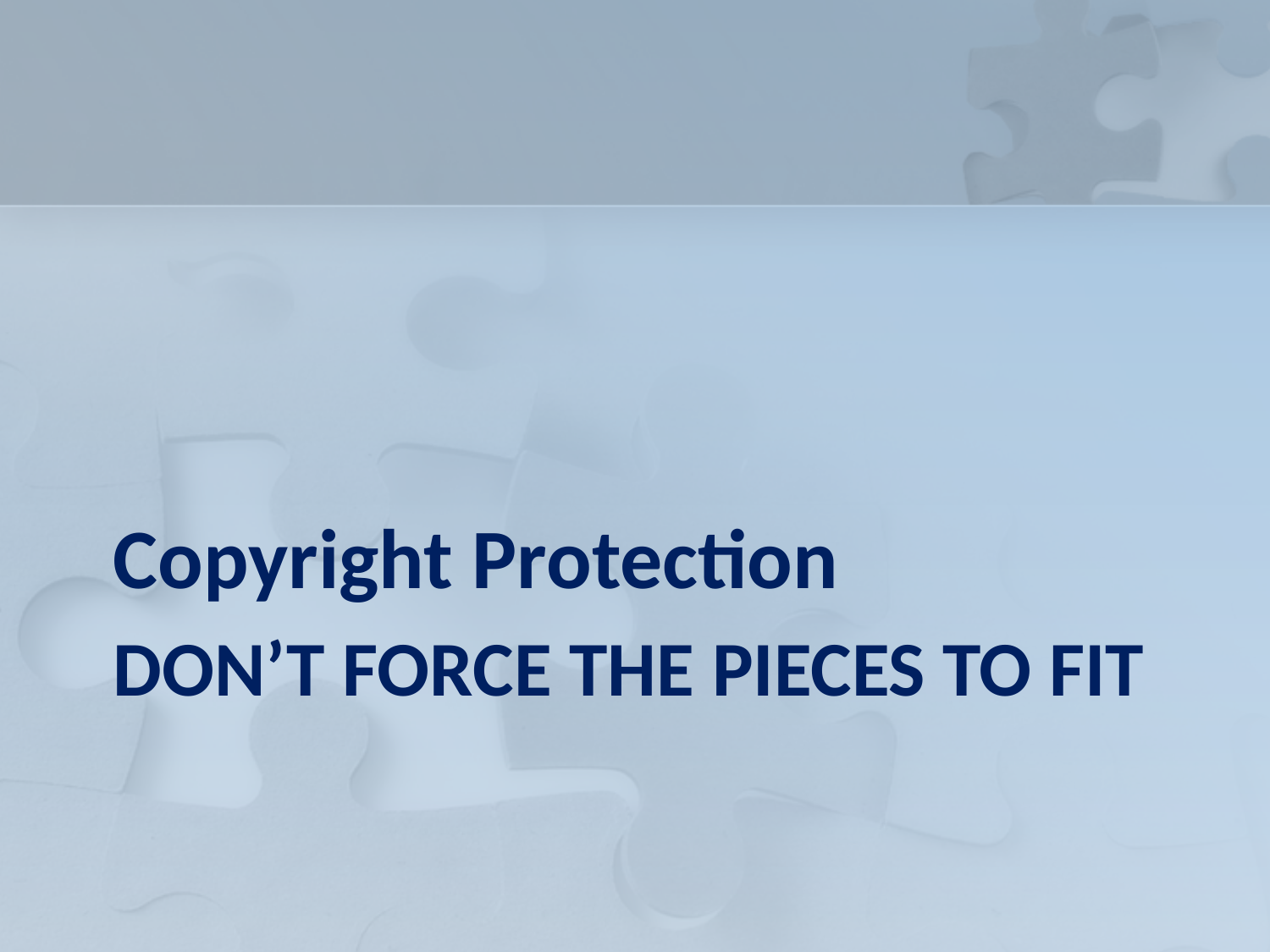

Copyright Protection
# Don’t force the pieces to fit